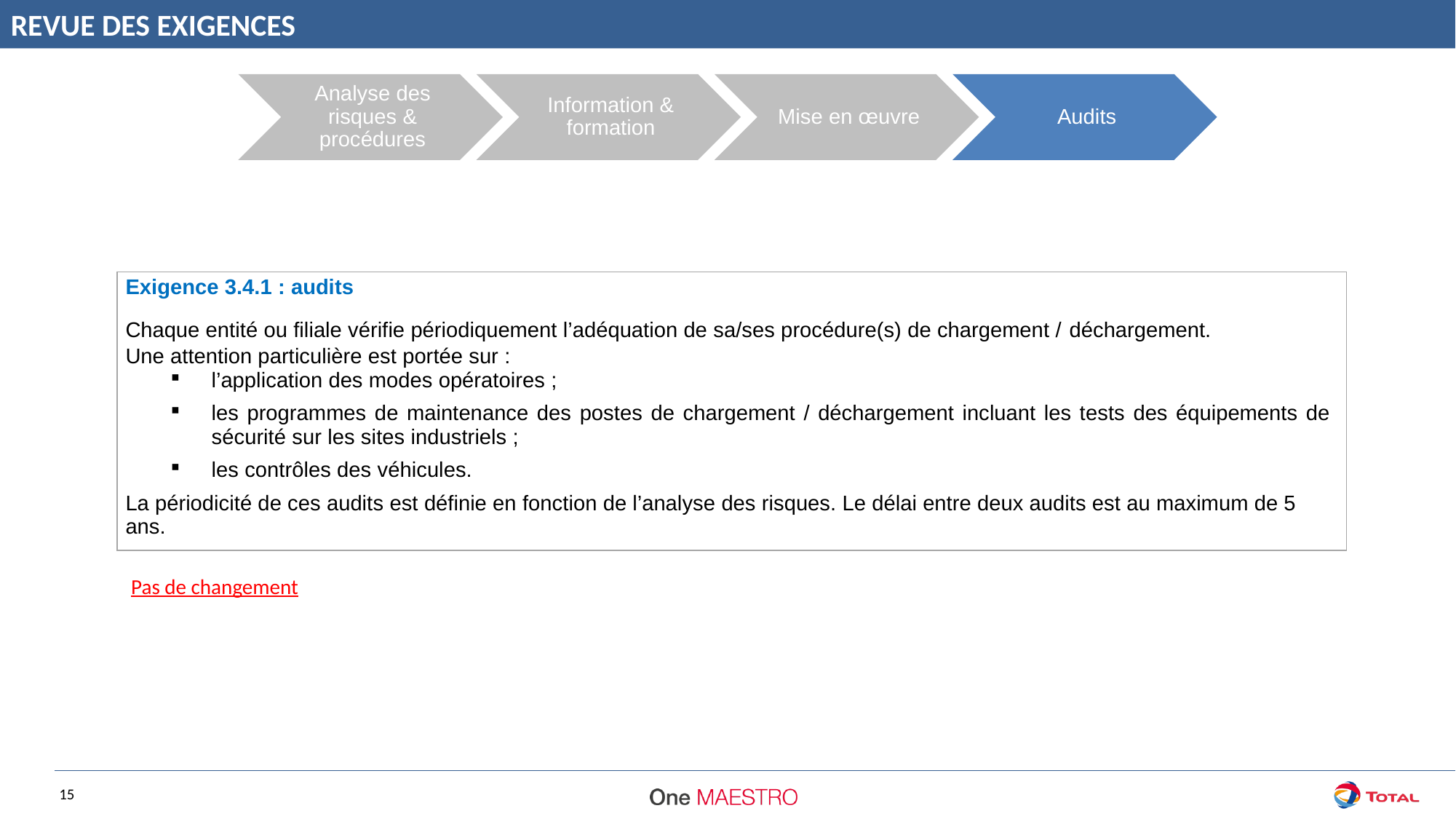

REVUE DES EXIGENCES
Analyse des risques & procédures
Information & formation
Mise en œuvre
Audits
| Exigence 3.4.1 : audits |
| --- |
| Chaque entité ou filiale vérifie périodiquement l’adéquation de sa/ses procédure(s) de chargement / déchargement. Une attention particulière est portée sur : l’application des modes opératoires ; les programmes de maintenance des postes de chargement / déchargement incluant les tests des équipements de sécurité sur les sites industriels ; les contrôles des véhicules. La périodicité de ces audits est définie en fonction de l’analyse des risques. Le délai entre deux audits est au maximum de 5 ans. |
Pas de changement